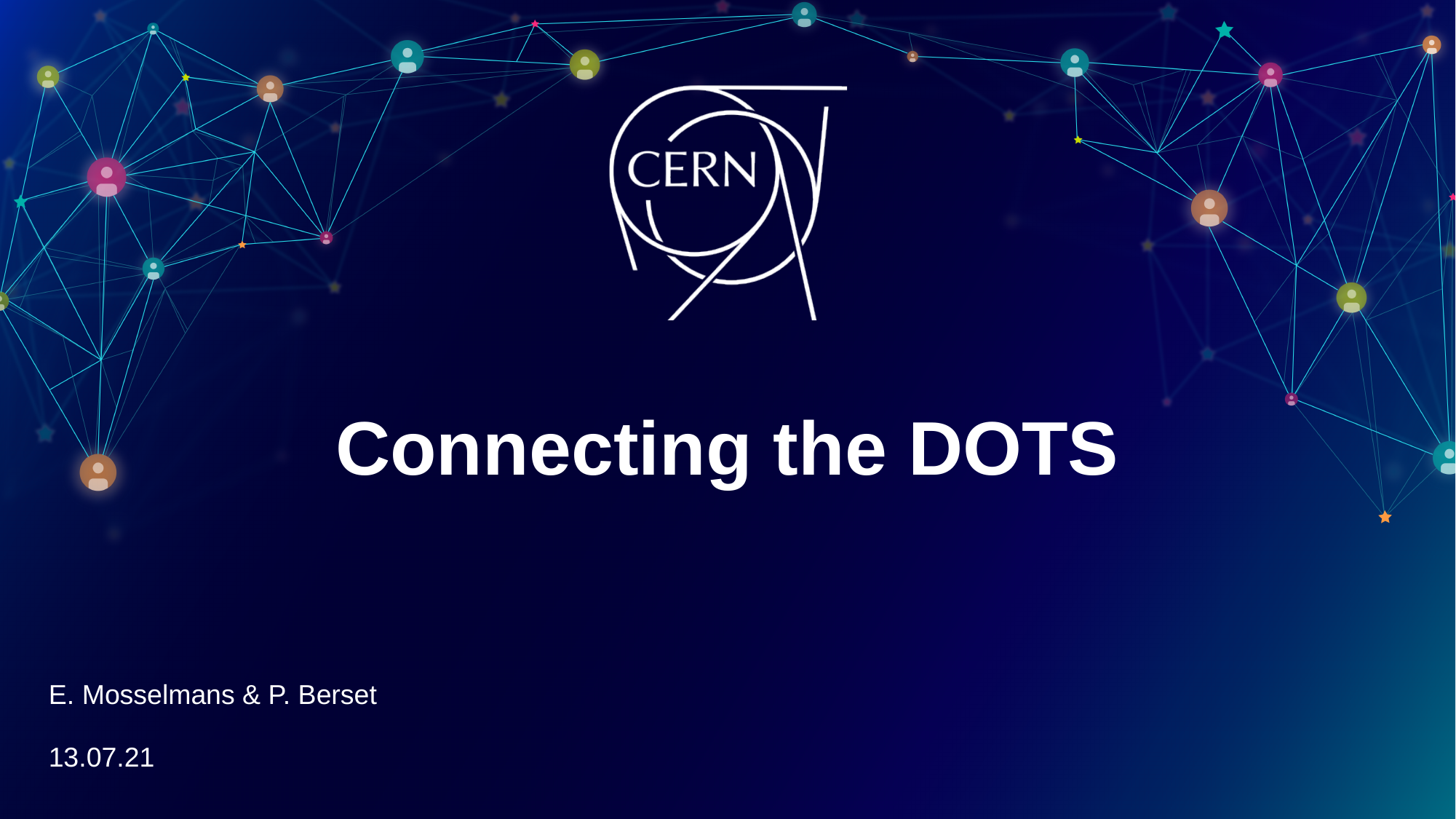

# Connecting the DOTS
E. Mosselmans & P. Berset
13.07.21